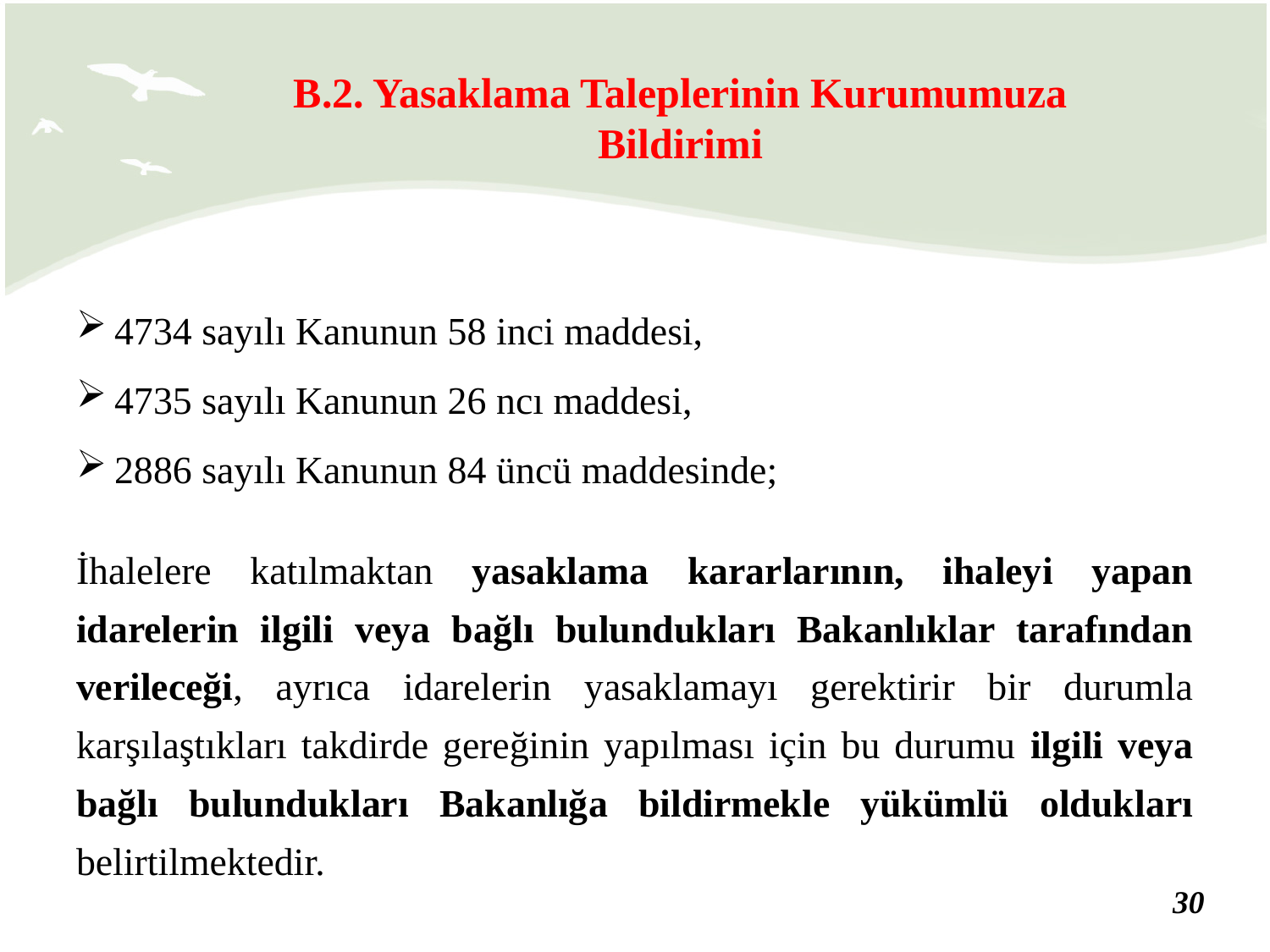

B.2. Yasaklama Taleplerinin Kurumumuza Bildirimi
4734 sayılı Kanunun 58 inci maddesi,
4735 sayılı Kanunun 26 ncı maddesi,
2886 sayılı Kanunun 84 üncü maddesinde;
İhalelere katılmaktan yasaklama kararlarının, ihaleyi yapan idarelerin ilgili veya bağlı bulundukları Bakanlıklar tarafından verileceği, ayrıca idarelerin yasaklamayı gerektirir bir durumla karşılaştıkları takdirde gereğinin yapılması için bu durumu ilgili veya bağlı bulundukları Bakanlığa bildirmekle yükümlü oldukları belirtilmektedir.